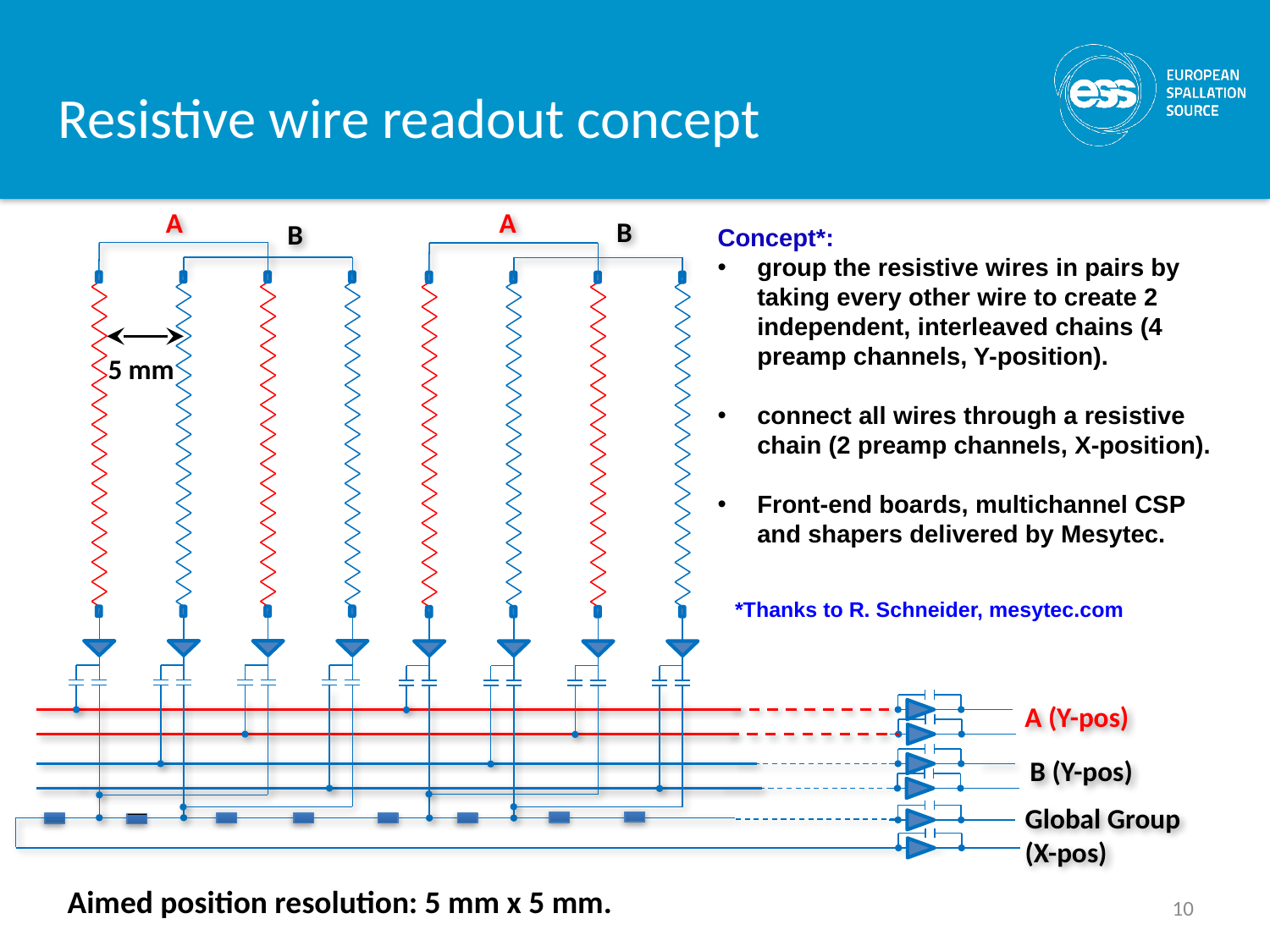

# Resistive wire readout concept
A
A
B
B

5 mm
*Thanks to R. Schneider, mesytec.com

A (Y-pos)

B (Y-pos)

Global Group
(X-pos)

Concept*:
group the resistive wires in pairs by taking every other wire to create 2 independent, interleaved chains (4 preamp channels, Y-position).

connect all wires through a resistive chain (2 preamp channels, X-position).

Front-end boards, multichannel CSP and shapers delivered by Mesytec.

Aimed position resolution: 5 mm x 5 mm.
10